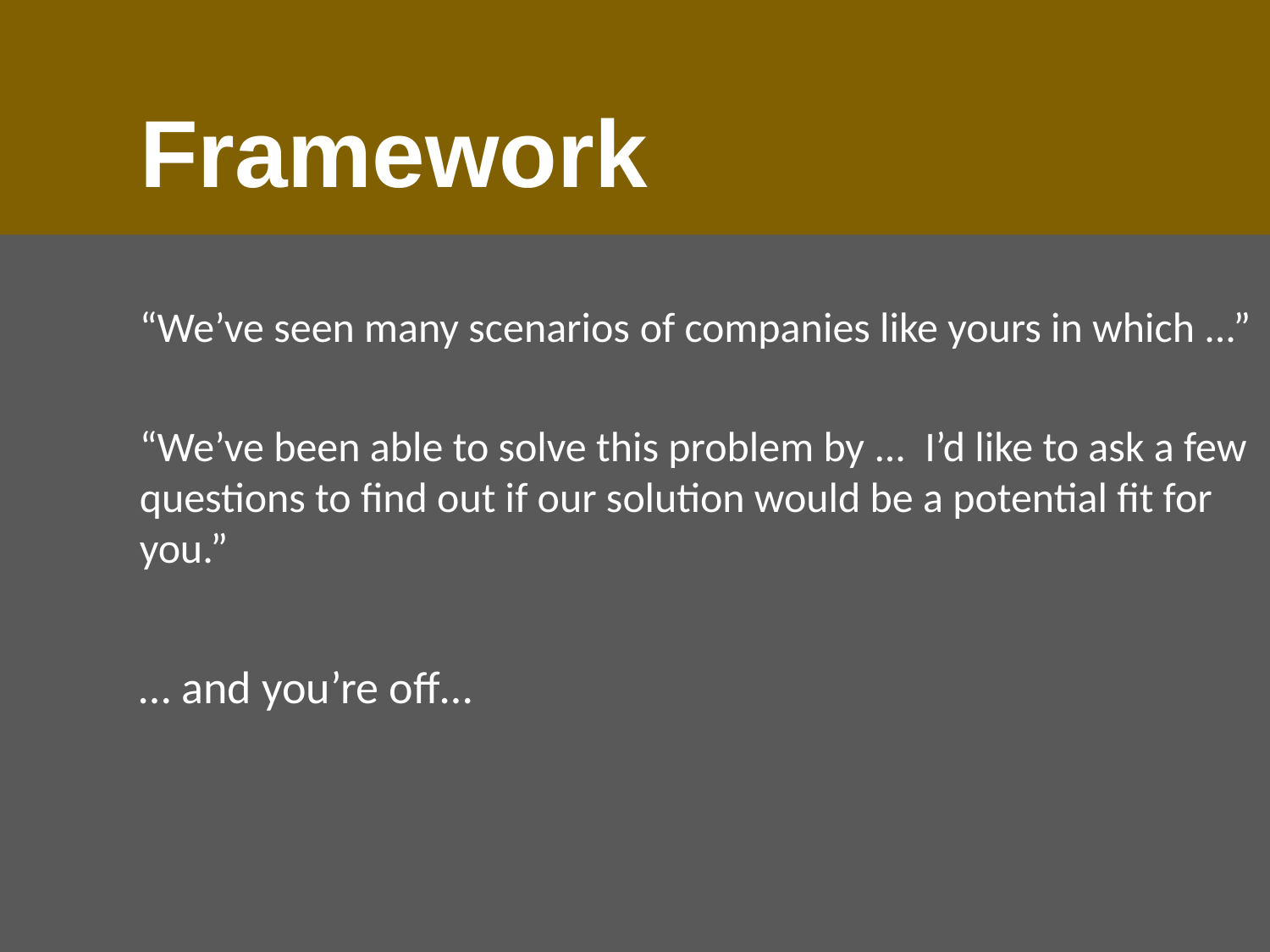

Framework

“We’ve seen many scenarios of companies like yours in which ...”

“We’ve been able to solve this problem by ...  I’d like to ask a few questions to find out if our solution would be a potential fit for you.”

	… and you’re off…